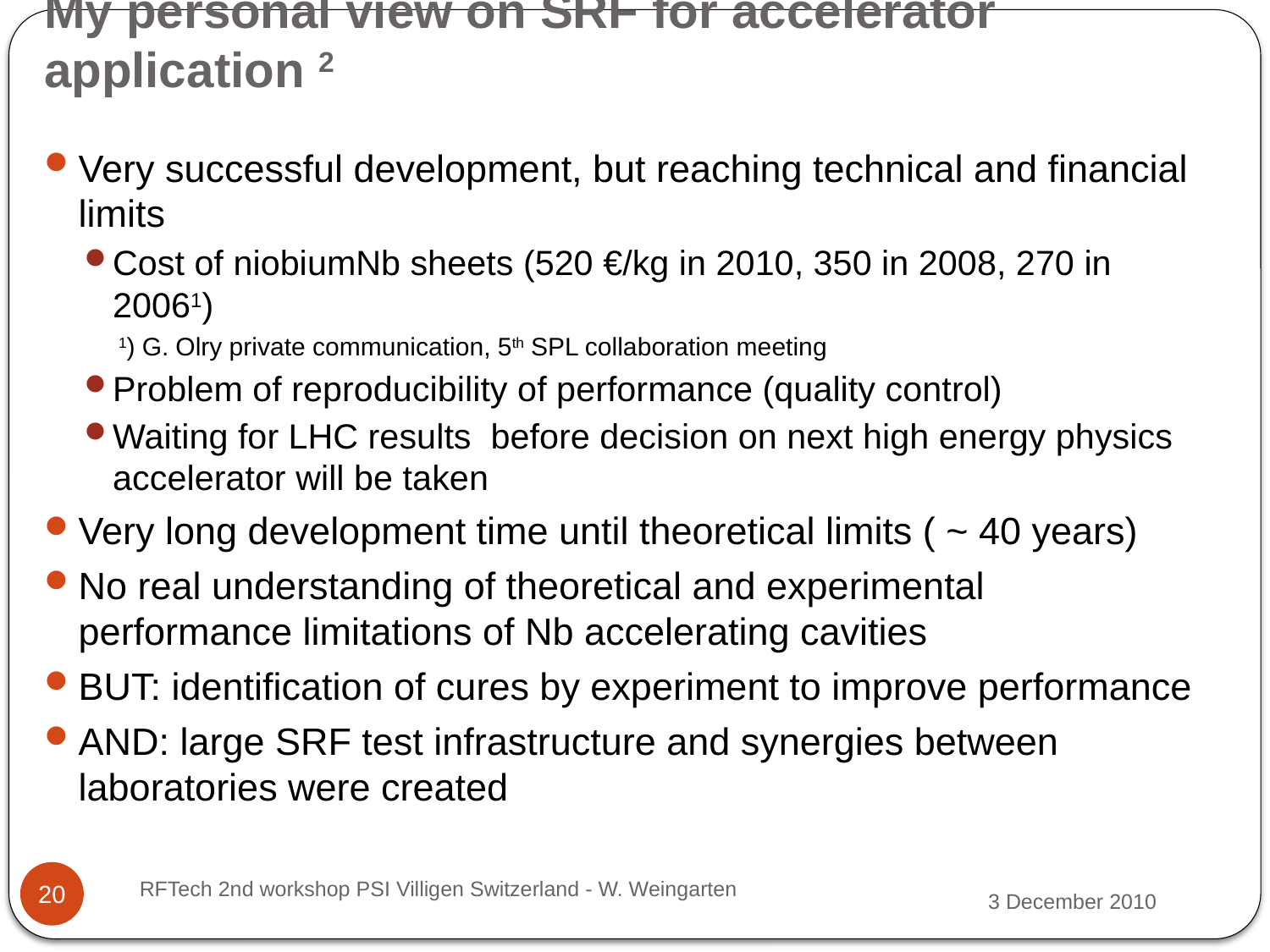

# My personal view on SRF for accelerator application 2
Very successful development, but reaching technical and financial limits
Cost of niobiumNb sheets (520 €/kg in 2010, 350 in 2008, 270 in 20061)
1) G. Olry private communication, 5th SPL collaboration meeting
Problem of reproducibility of performance (quality control)
Waiting for LHC results  before decision on next high energy physics accelerator will be taken
Very long development time until theoretical limits ( ~ 40 years)
No real understanding of theoretical and experimental performance limitations of Nb accelerating cavities
BUT: identification of cures by experiment to improve performance
AND: large SRF test infrastructure and synergies between laboratories were created
RFTech 2nd workshop PSI Villigen Switzerland - W. Weingarten
20
3 December 2010